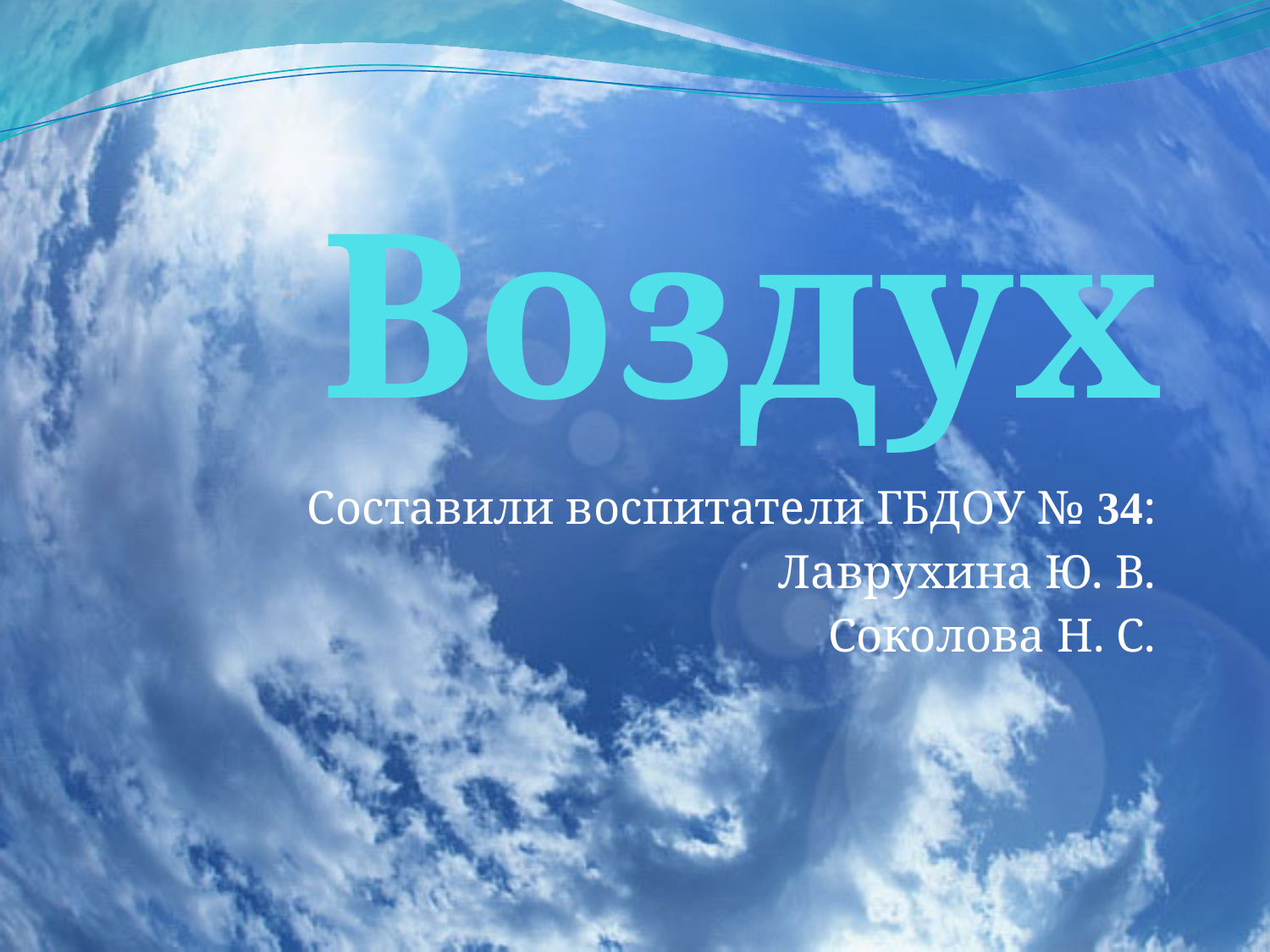

# Воздух
Составили воспитатели ГБДОУ № 34:
Лаврухина Ю. В.
Соколова Н. С.